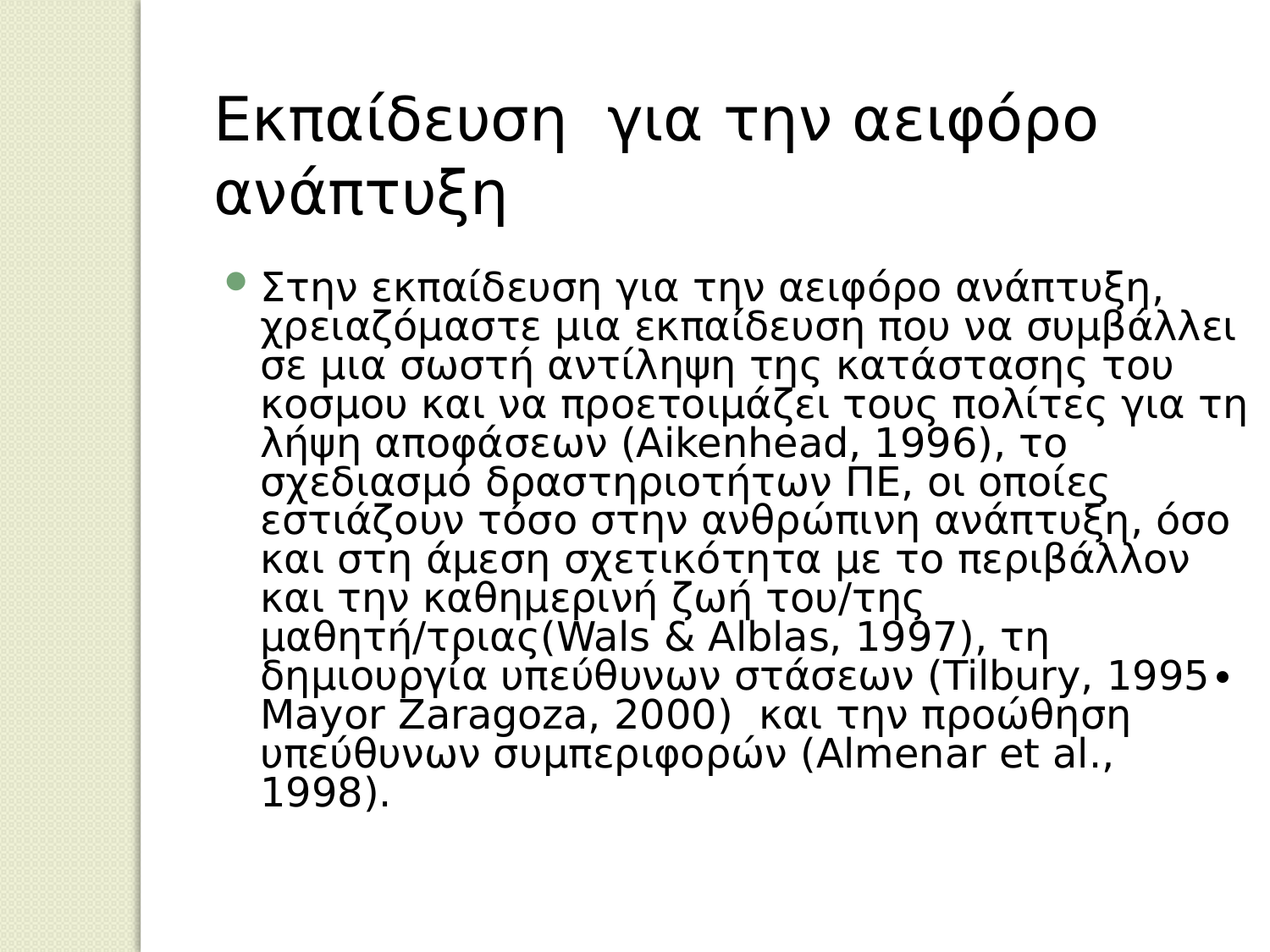

Εκπαίδευση  για την αειφόρο ανάπτυξη
Στην εκπαίδευση για την αειφόρο ανάπτυξη, χρειαζόμαστε μια εκπαίδευση που να συμβάλλει σε μια σωστή αντίληψη της κατάστασης του κοσμου και να προετοιμάζει τους πολίτες για τη λήψη αποφάσεων (Aikenhead, 1996), το σχεδιασμό δραστηριοτήτων ΠΕ, οι οποίες εστιάζουν τόσο στην ανθρώπινη ανάπτυξη, όσο και στη άμεση σχετικότητα με το περιβάλλον και την καθημερινή ζωή του/της μαθητή/τριας(Wals & Alblas, 1997), τη δημιουργία υπεύθυνων στάσεων (Tilbury, 1995∙ Mayor Zaragoza, 2000)  και την προώθηση υπεύθυνων συμπεριφορών (Almenar et al., 1998).